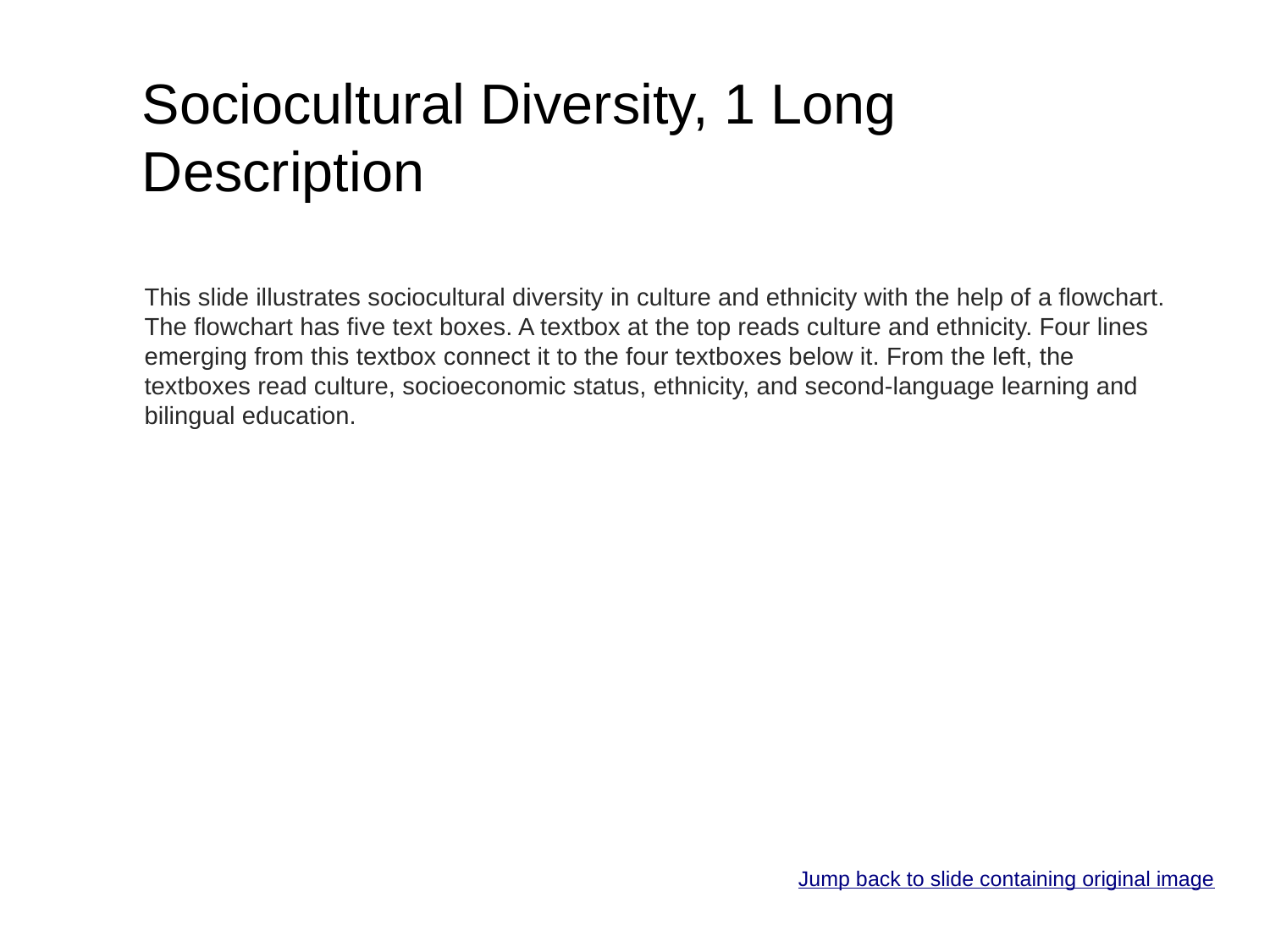

# Sociocultural Diversity, 1 Long Description
This slide illustrates sociocultural diversity in culture and ethnicity with the help of a flowchart. The flowchart has five text boxes. A textbox at the top reads culture and ethnicity. Four lines emerging from this textbox connect it to the four textboxes below it. From the left, the textboxes read culture, socioeconomic status, ethnicity, and second-language learning and bilingual education.
Jump back to slide containing original image